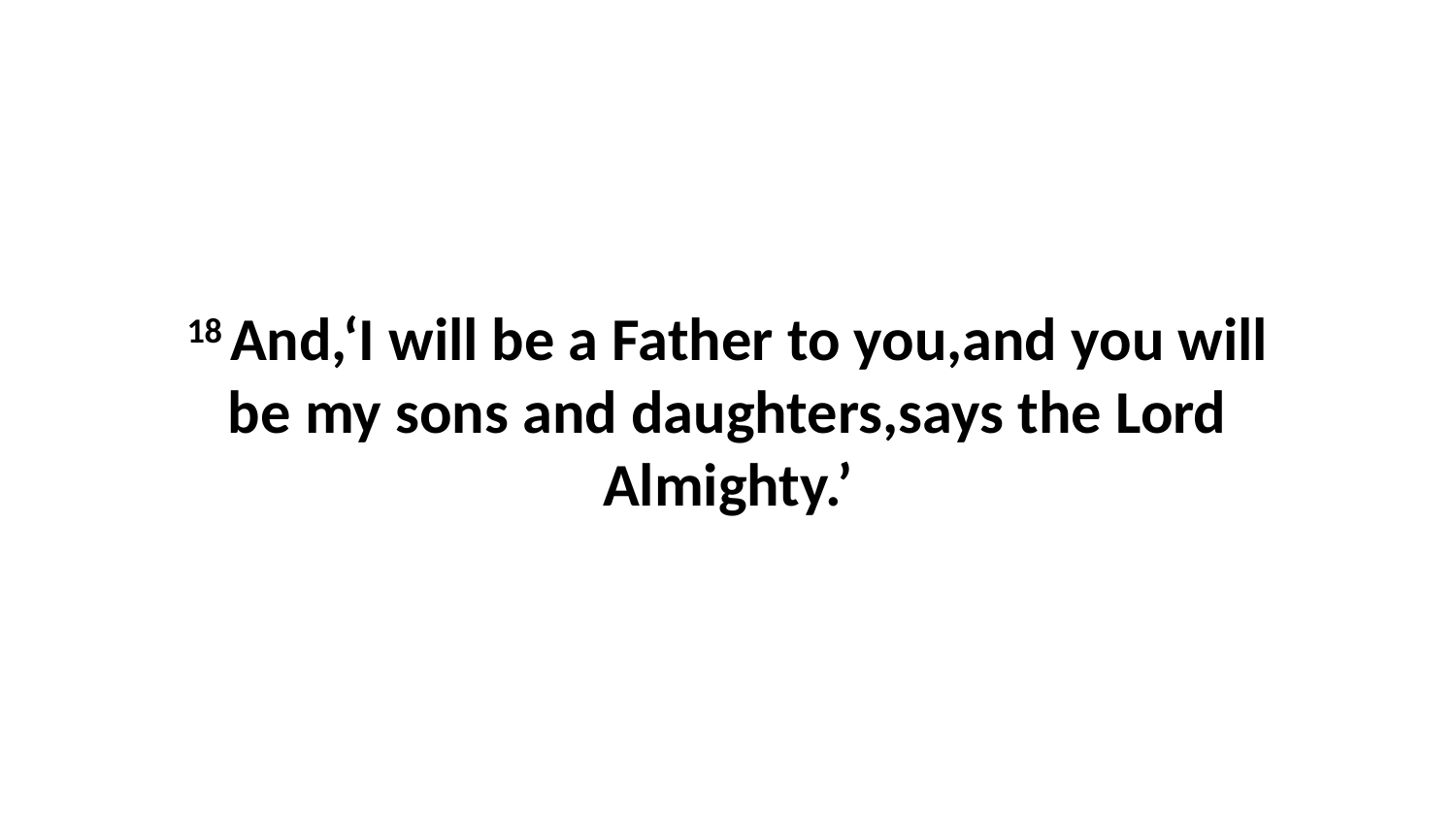

18 And,‘I will be a Father to you,and you will be my sons and daughters,says the Lord Almighty.’